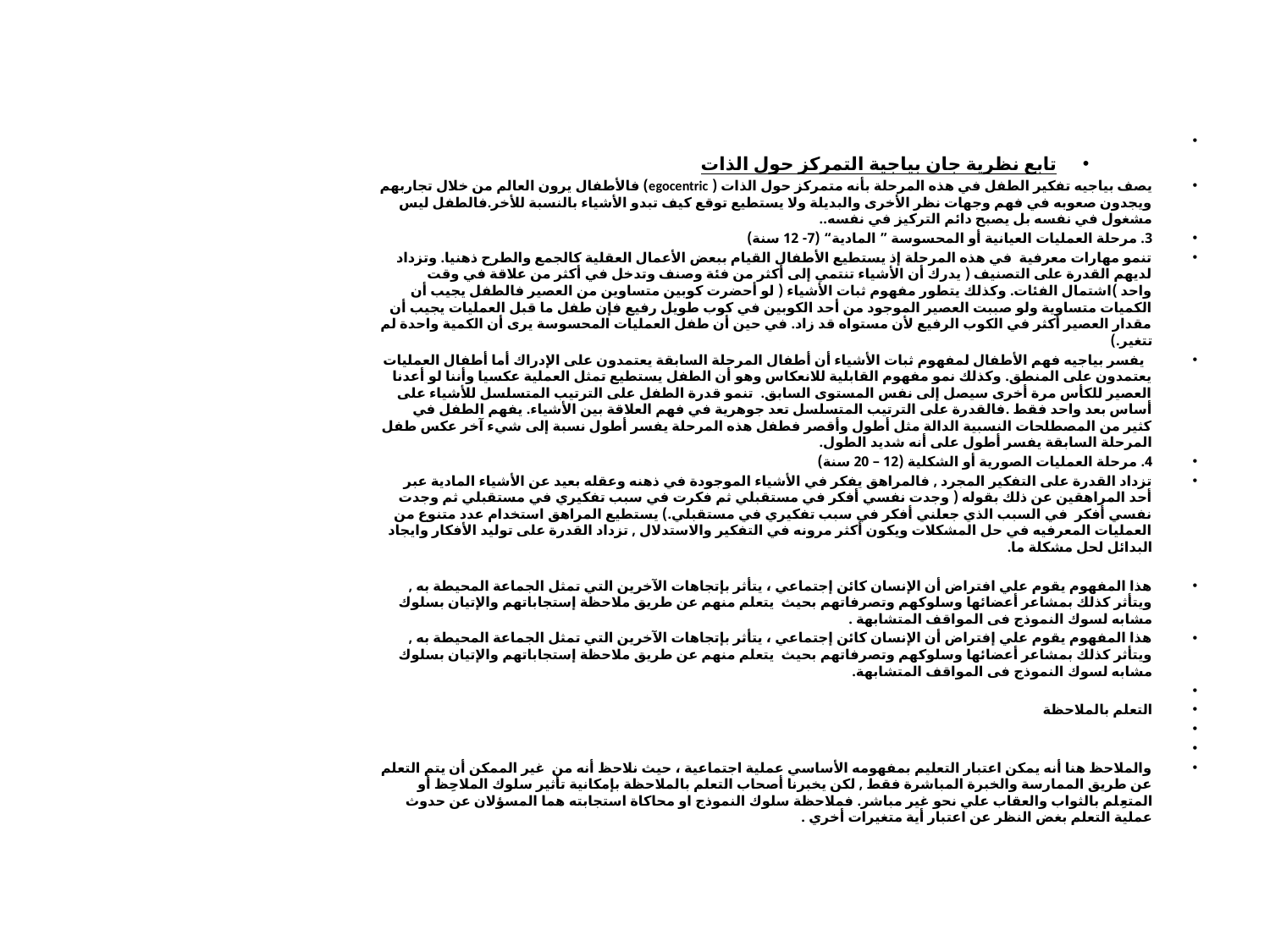

تابع نظرية جان بياجية التمركز حول الذات
يصف بياجيه تفكير الطفل في هذه المرحلة بأنه متمركز حول الذات ( egocentric) فالأطفال يرون العالم من خلال تجاربهم ويجدون صعوبه في فهم وجهات نظر الأخرى والبديلة ولا يستطيع توقع كيف تبدو الأشياء بالنسبة للأخر.فالطفل ليس مشغول في نفسه بل يصبح دائم التركيز في نفسه..
3. مرحلة العمليات العيانية أو المحسوسة ” المادية“ (7- 12 سنة)
تنمو مهارات معرفية  في هذه المرحلة إذ يستطيع الأطفال القيام ببعض الأعمال العقلية كالجمع والطرح ذهنيا. وتزداد لديهم القدرة على التصنيف ( يدرك أن الأشياء تنتمي إلى أكثر من فئة وصنف وتدخل في أكثر من علاقة في وقت واحد )اشتمال الفئات. وكذلك يتطور مفهوم ثبات الأشياء ( لو أحضرت كوبين متساوين من العصير فالطفل يجيب أن الكميات متساوية ولو صببت العصير الموجود من أحد الكوبين في كوب طويل رفيع فإن طفل ما قبل العمليات يجيب أن مقدار العصير أكثر في الكوب الرفيع لأن مستواه قد زاد. في حين أن طفل العمليات المحسوسة يرى أن الكمية واحدة لم تتغير.)
  يفسر بياجيه فهم الأطفال لمفهوم ثبات الأشياء أن أطفال المرحلة السابقة يعتمدون على الإدراك أما أطفال العمليات يعتمدون على المنطق. وكذلك نمو مفهوم القابلية للانعكاس وهو أن الطفل يستطيع تمثل العملية عكسيا وأننا لو أعدنا العصير للكأس مرة أخرى سيصل إلى نفس المستوى السابق.  تنمو قدرة الطفل على الترتيب المتسلسل للأشياء على أساس بعد واحد فقط .فالقدرة على الترتيب المتسلسل تعد جوهرية في فهم العلاقة بين الأشياء. يفهم الطفل في  كثير من المصطلحات النسبية الدالة مثل أطول وأقصر فطفل هذه المرحلة يفسر أطول نسبة إلى شيء آخر عكس طفل المرحلة السابقة يفسر أطول على أنه شديد الطول.
4. مرحلة العمليات الصورية أو الشكلية (12 – 20 سنة)
تزداد القدرة على التفكير المجرد , فالمراهق يفكر في الأشياء الموجودة في ذهنه وعقله بعيد عن الأشياء المادية عبر أحد المراهقين عن ذلك بقوله ( وجدت نفسي أفكر في مستقبلي ثم فكرت في سبب تفكيري في مستقبلي ثم وجدت نفسي أفكر  في السبب الذي جعلني أفكر في سبب تفكيري في مستقبلي.) يستطيع المراهق استخدام عدد متنوع من العمليات المعرفيه في حل المشكلات ويكون أكثر مرونه في التفكير والاستدلال , تزداد القدرة على توليد الأفكار وايجاد البدائل لحل مشكلة ما.

هذا المفهوم يقوم علي افتراض أن الإنسان كائن إجتماعي ، يتأثر بإتجاهات الآخرين التي تمثل الجماعة المحيطة به , ويتأثر كذلك بمشاعر أعضائها وسلوكهم وتصرفاتهم بحيث  يتعلم منهم عن طريق ملاحظة إستجاباتهم والإتيان بسلوك مشابه لسوك النموذج فى المواقف المتشابهة .
هذا المفهوم يقوم علي إفتراض أن الإنسان كائن إجتماعي ، يتأثر بإتجاهات الآخرين التي تمثل الجماعة المحيطة به , ويتأثر كذلك بمشاعر أعضائها وسلوكهم وتصرفاتهم بحيث  يتعلم منهم عن طريق ملاحظة إستجاباتهم والإتيان بسلوك مشابه لسوك النموذج فى المواقف المتشابهة.

التعلم بالملاحظة

والملاحظ هنا أنه يمكن اعتبار التعليم بمفهومه الأساسي عملية اجتماعية ، حيث نلاحظ أنه من  غير الممكن أن يتم التعلم عن طريق الممارسة والخبرة المباشرة فقط , لكن يخبرنا أصحاب التعلم بالملاحظة بإمكانية تأثير سلوك الملاحِظ أو المتعِلم بالثواب والعقاب علي نحو غير مباشر. فملاحظة سلوك النموذج او محاكاة استجابته هما المسؤلان عن حدوث عملية التعلم بغض النظر عن اعتبار أية متغيرات أخري .